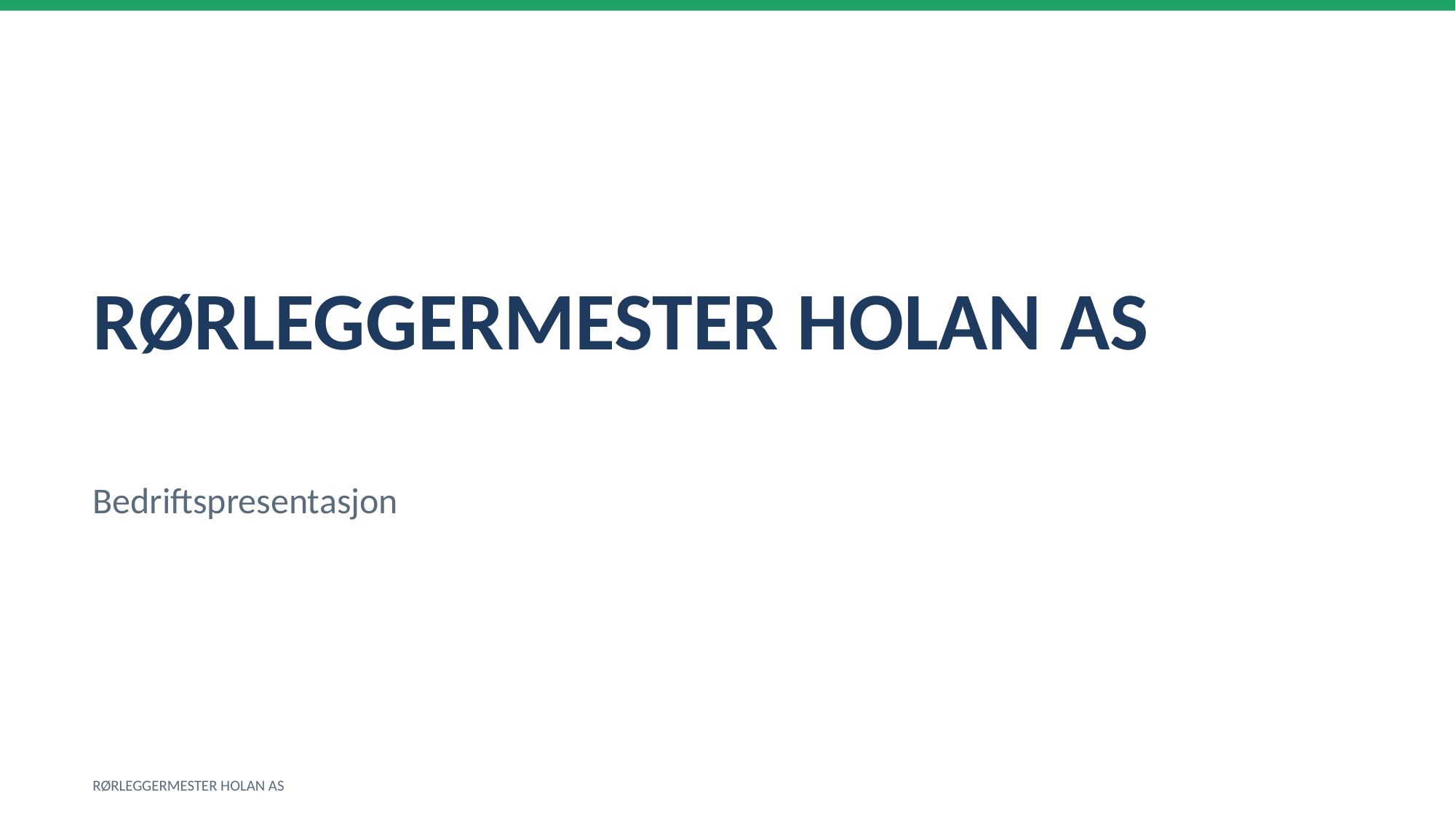

RØRLEGGERMESTER HOLAN AS
Bedriftspresentasjon
RØRLEGGERMESTER HOLAN AS